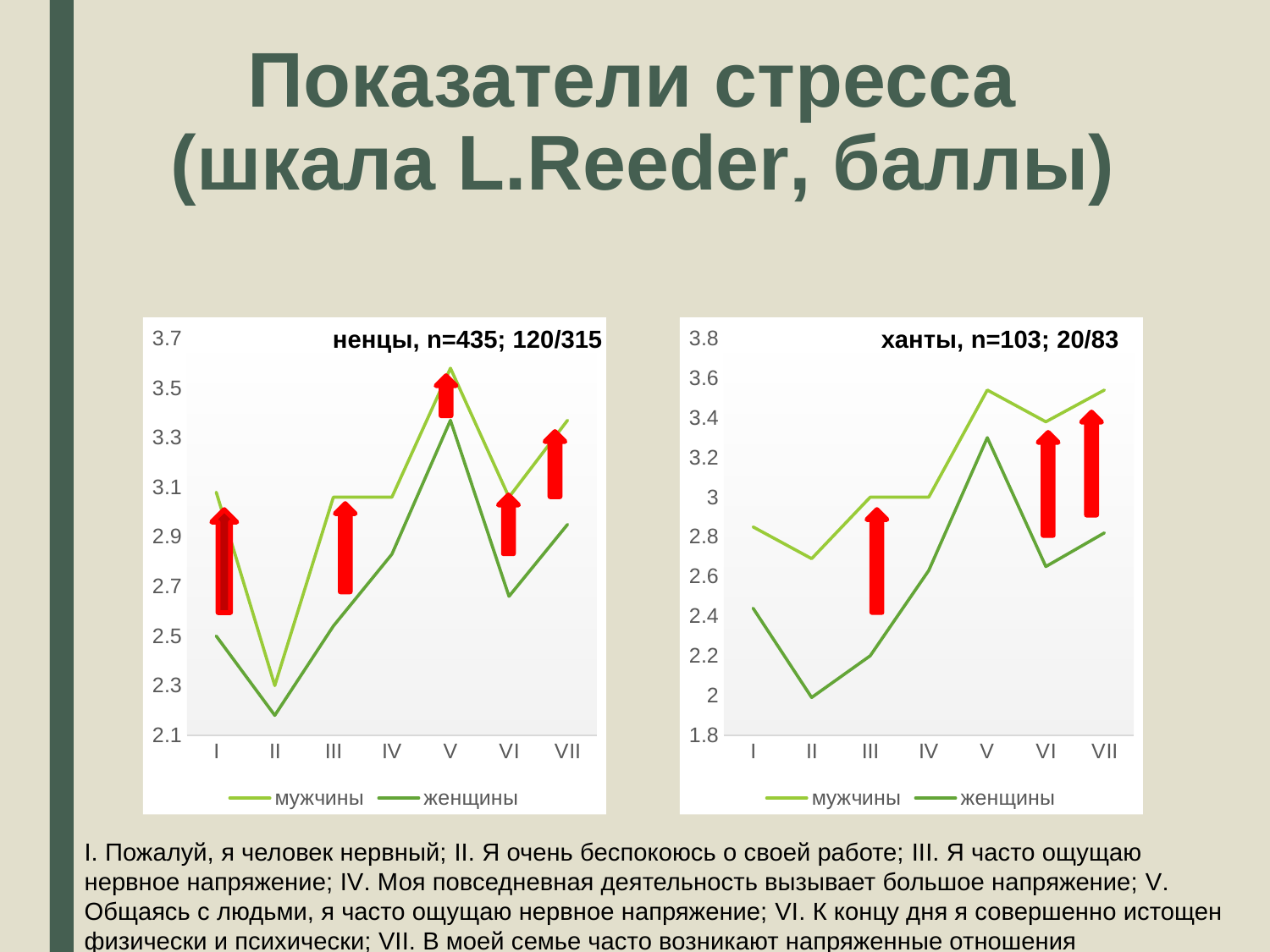

# Показатели стресса (шкала L.Reeder, баллы)

### Chart

| Category | мужчины | женщины |
|---|---|---|
| I | 3.08 | 2.5 |
| II | 2.3 | 2.18 |
| III | 3.06 | 2.54 |
| IV | 3.06 | 2.83 |
| V | 3.58 | 3.37 |
| VI | 3.06 | 2.66 |
| VII | 3.37 | 2.95 |
ненцы, n=435; 120/315

### Chart

| Category | мужчины | женщины |
|---|---|---|
| I | 2.85 | 2.44 |
| II | 2.69 | 1.99 |
| III | 3.0 | 2.2 |
| IV | 3.0 | 2.63 |
| V | 3.54 | 3.3 |
| VI | 3.38 | 2.65 |
| VII | 3.54 | 2.82 |
ханты, n=103; 20/83

I. Пожалуй, я человек нервный; II. Я очень беспокоюсь о своей работе; III. Я часто ощущаю нервное напряжение; IV. Моя повседневная деятельность вызывает большое напряжение; V. Общаясь с людьми, я часто ощущаю нервное напряжение; VI. К концу дня я совершенно истощен физически и психически; VII. В моей семье часто возникают напряженные отношения